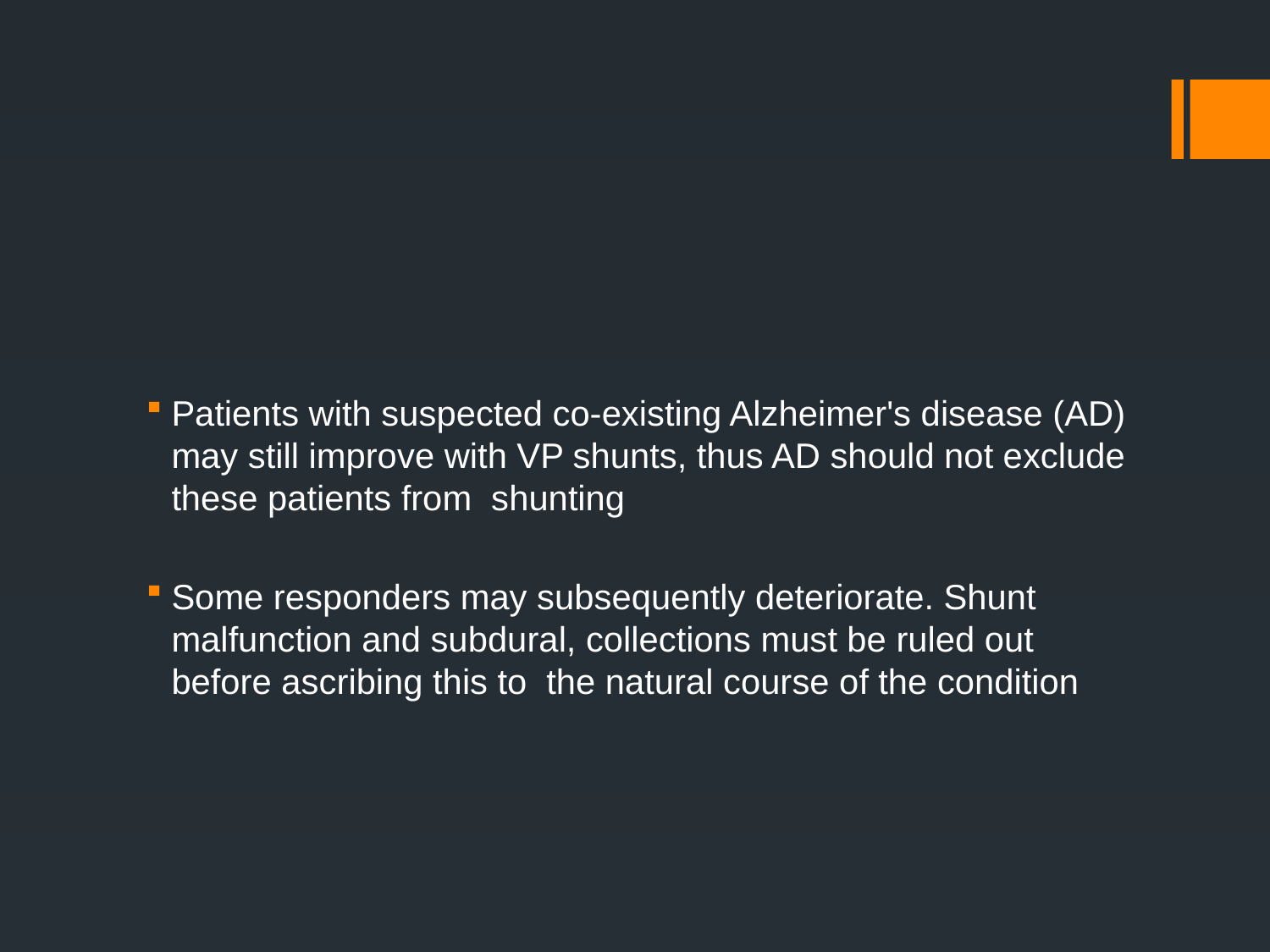

#
Patients with suspected co-existing Alzheimer's disease (AD) may still improve with VP shunts, thus AD should not exclude these patients from  shunting

Some responders may subsequently deteriorate. Shunt malfunction and subdural, collections must be ruled out before ascribing this to  the natural course of the condition